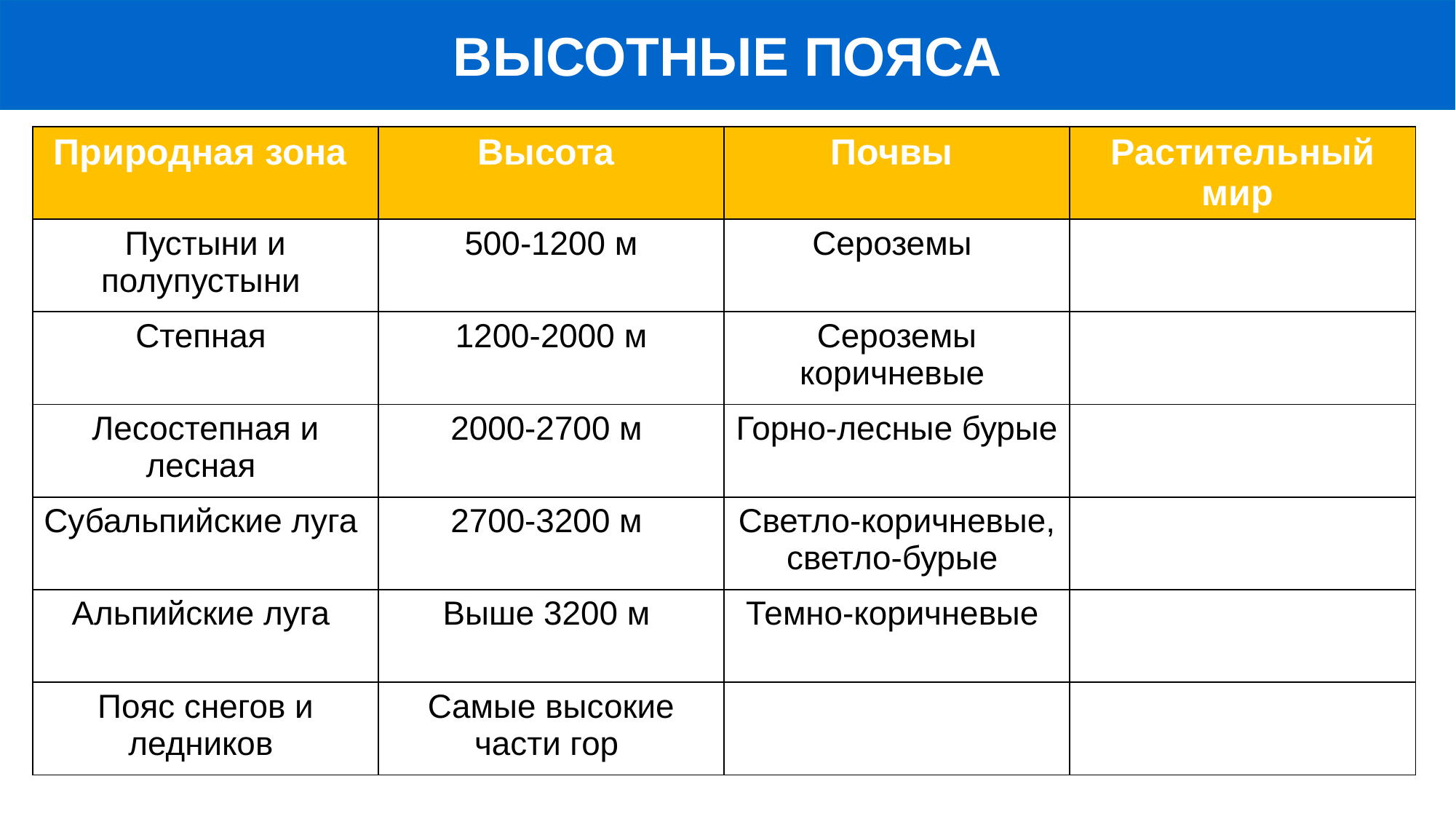

ВЫСОТНЫЕ ПОЯСА

| Природная зона | Высота | Почвы | Растительный мир |
| --- | --- | --- | --- |
| Пустыни и полупустыни | 500-1200 м | Сероземы |  |
| Степная | 1200-2000 м | Сероземы коричневые |  |
| Лесостепная и лесная | 2000-2700 м | Горно-лесные бурые |  |
| Субальпийские луга | 2700-3200 м | Светло-коричневые, светло-бурые |  |
| Альпийские луга | Выше 3200 м | Темно-коричневые |  |
| Пояс снегов и ледников | Самые высокие части гор |  |  |